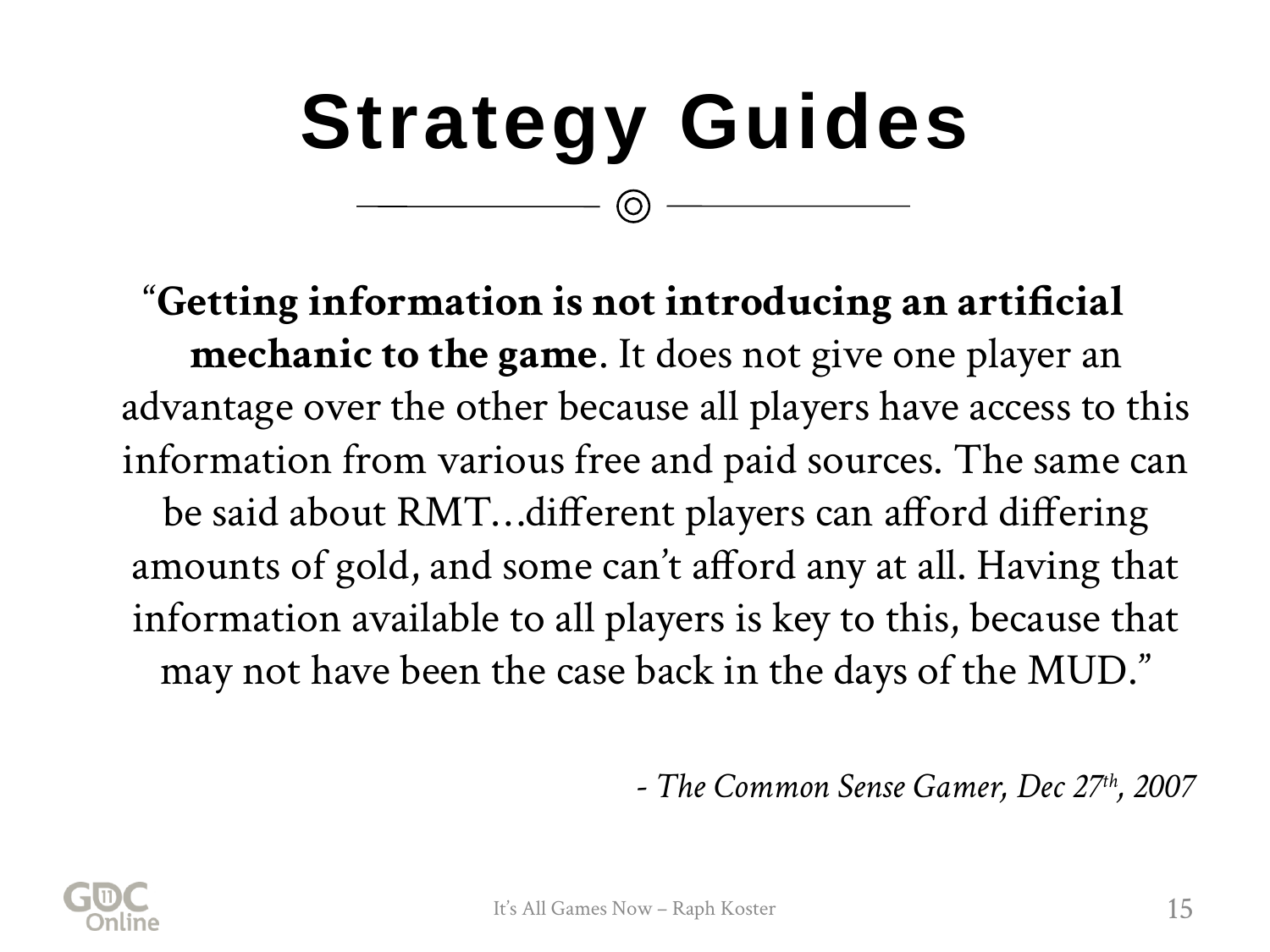

# Strategy Guides
“Getting information is not introducing an artificial mechanic to the game. It does not give one player an advantage over the other because all players have access to this information from various free and paid sources. The same can be said about RMT…different players can afford differing amounts of gold, and some can’t afford any at all. Having that information available to all players is key to this, because that may not have been the case back in the days of the MUD.”

- The Common Sense Gamer, Dec 27th, 2007
It’s All Games Now – Raph Koster
15